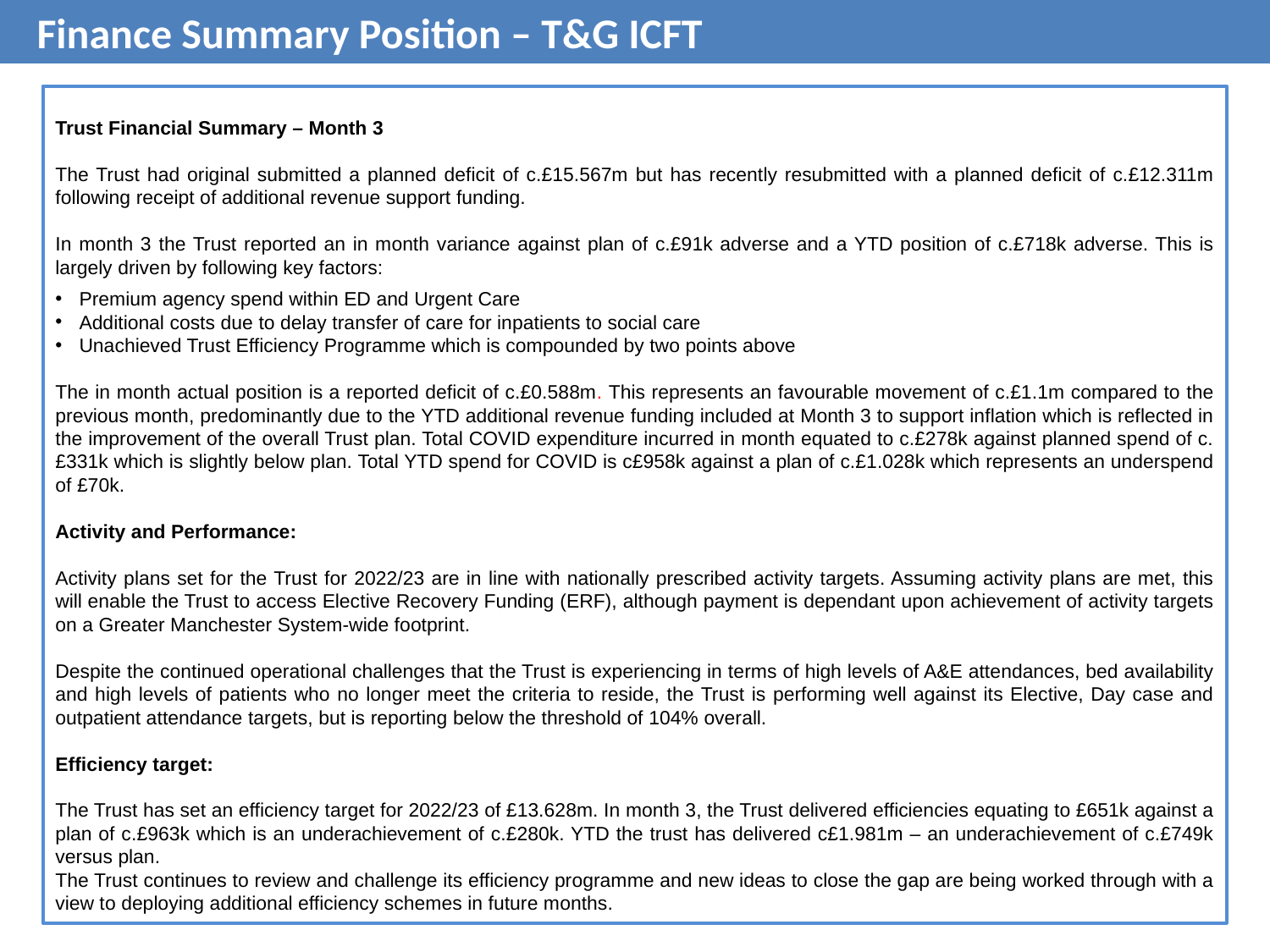

Finance Summary Position – T&G ICFT
an for H2 which will result in a planned breakeven position for the financial year 2021/22
Trust Financial Summary – Month 3

The Trust had original submitted a planned deficit of c.£15.567m but has recently resubmitted with a planned deficit of c.£12.311m following receipt of additional revenue support funding.

In month 3 the Trust reported an in month variance against plan of c.£91k adverse and a YTD position of c.£718k adverse. This is largely driven by following key factors:

Premium agency spend within ED and Urgent Care
Additional costs due to delay transfer of care for inpatients to social care
Unachieved Trust Efficiency Programme which is compounded by two points above

The in month actual position is a reported deficit of c.£0.588m. This represents an favourable movement of c.£1.1m compared to the previous month, predominantly due to the YTD additional revenue funding included at Month 3 to support inflation which is reflected in the improvement of the overall Trust plan. Total COVID expenditure incurred in month equated to c.£278k against planned spend of c.£331k which is slightly below plan. Total YTD spend for COVID is c£958k against a plan of c.£1.028k which represents an underspend of £70k.

Activity and Performance:

Activity plans set for the Trust for 2022/23 are in line with nationally prescribed activity targets. Assuming activity plans are met, this will enable the Trust to access Elective Recovery Funding (ERF), although payment is dependant upon achievement of activity targets on a Greater Manchester System-wide footprint.

Despite the continued operational challenges that the Trust is experiencing in terms of high levels of A&E attendances, bed availability and high levels of patients who no longer meet the criteria to reside, the Trust is performing well against its Elective, Day case and outpatient attendance targets, but is reporting below the threshold of 104% overall.

Efficiency target:

The Trust has set an efficiency target for 2022/23 of £13.628m. In month 3, the Trust delivered efficiencies equating to £651k against a plan of c.£963k which is an underachievement of c.£280k. YTD the trust has delivered c£1.981m – an underachievement of c.£749k versus plan.
The Trust continues to review and challenge its efficiency programme and new ideas to close the gap are being worked through with a view to deploying additional efficiency schemes in future months.

9